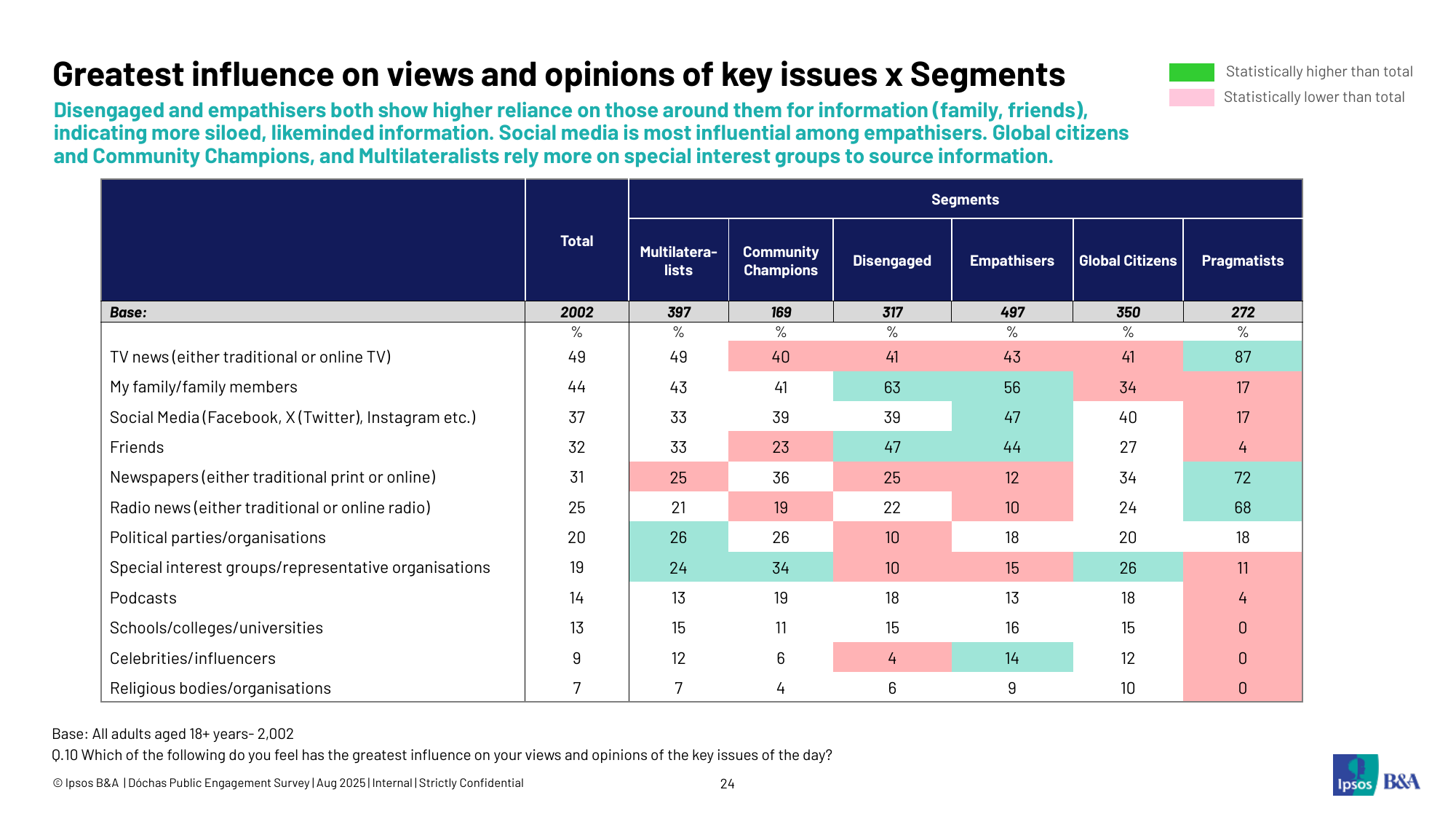

# Greatest influence on views and opinions of key issues x Segments
Statistically higher than total

Statistically lower than total

Disengaged and empathisers both show higher reliance on those around them for information (family, friends), indicating more siloed, likeminded information. Social media is most influential among empathisers. Global citizens and Community Champions, and Multilateralists rely more on special interest groups to source information.
|  | Total | Segments |  |  |  |  |  |
| --- | --- | --- | --- | --- | --- | --- | --- |
|  |  | Multilatera-lists | Community Champions | Disengaged | Empathisers | Global Citizens | Pragmatists |
| Base: | 2002 | 397 | 169 | 317 | 497 | 350 | 272 |
|  | % | % | % | % | % | % | % |
| TV news (either traditional or online TV) | 49 | 49 | 40 | 41 | 43 | 41 | 87 |
| My family/family members | 44 | 43 | 41 | 63 | 56 | 34 | 17 |
| Social Media (Facebook, X (Twitter), Instagram etc.) | 37 | 33 | 39 | 39 | 47 | 40 | 17 |
| Friends | 32 | 33 | 23 | 47 | 44 | 27 | 4 |
| Newspapers (either traditional print or online) | 31 | 25 | 36 | 25 | 12 | 34 | 72 |
| Radio news (either traditional or online radio) | 25 | 21 | 19 | 22 | 10 | 24 | 68 |
| Political parties/organisations | 20 | 26 | 26 | 10 | 18 | 20 | 18 |
| Special interest groups/representative organisations | 19 | 24 | 34 | 10 | 15 | 26 | 11 |
| Podcasts | 14 | 13 | 19 | 18 | 13 | 18 | 4 |
| Schools/colleges/universities | 13 | 15 | 11 | 15 | 16 | 15 | 0 |
| Celebrities/influencers | 9 | 12 | 6 | 4 | 14 | 12 | 0 |
| Religious bodies/organisations | 7 | 7 | 4 | 6 | 9 | 10 | 0 |
Base: All adults aged 18+ years- 2,002
Q.10 Which of the following do you feel has the greatest influence on your views and opinions of the key issues of the day?